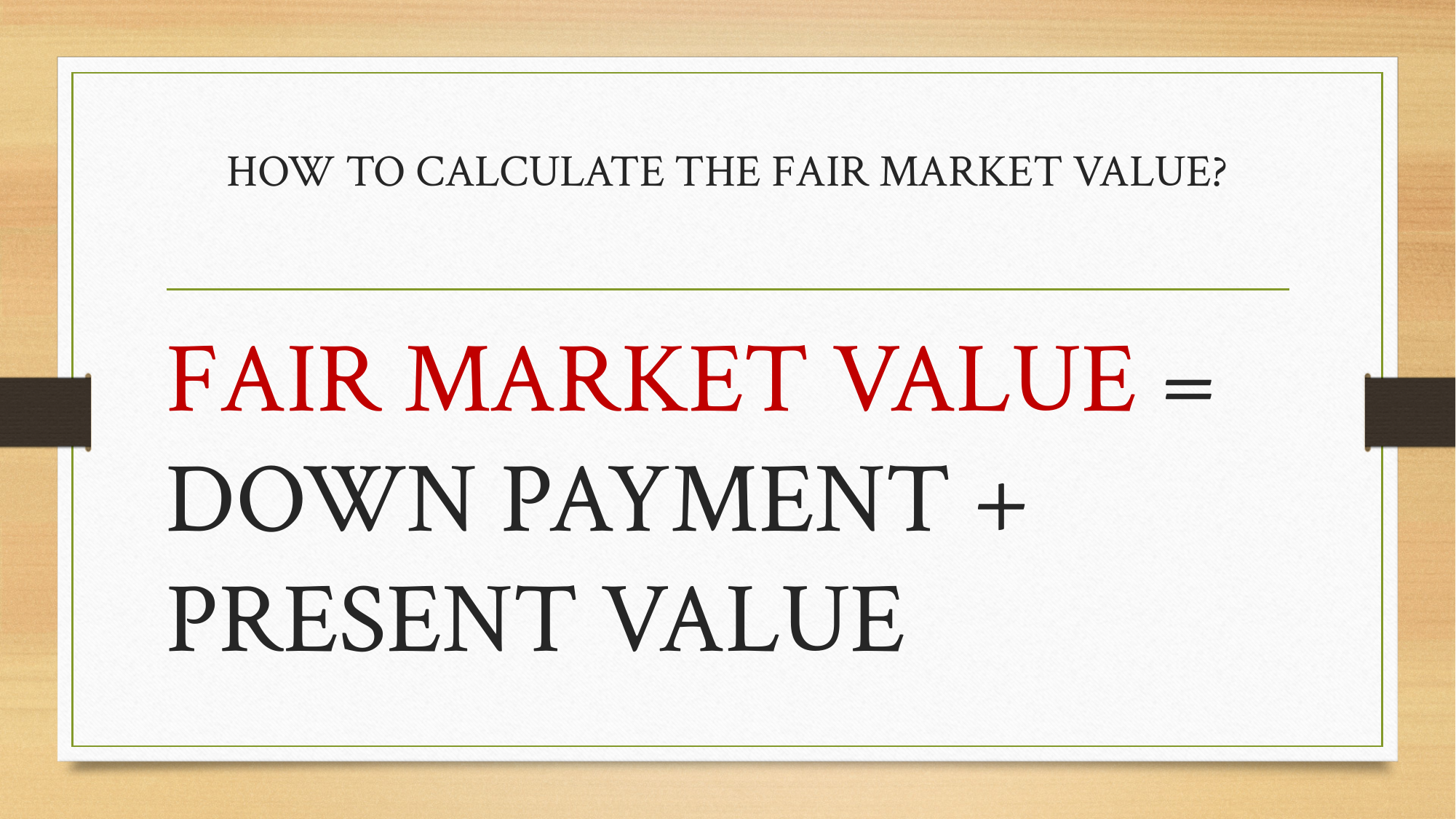

# HOW TO CALCULATE THE FAIR MARKET VALUE?
FAIR MARKET VALUE = DOWN PAYMENT + PRESENT VALUE